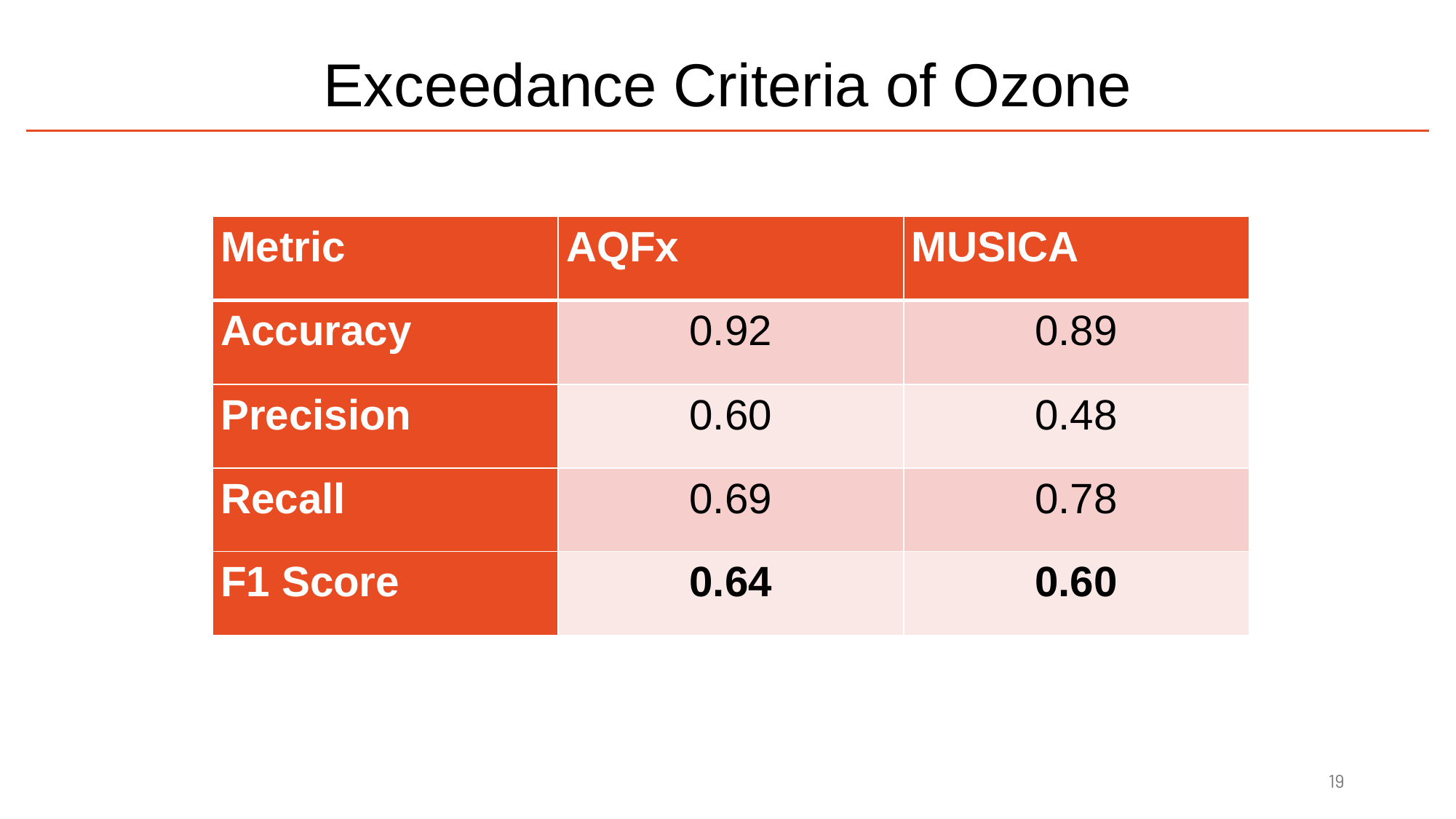

Exceedance Criteria of Ozone

| Metric | AQFx | MUSICA |
| --- | --- | --- |
| Accuracy | 0.92 | 0.89 |
| Precision | 0.60 | 0.48 |
| Recall | 0.69 | 0.78 |
| F1 Score | 0.64 | 0.60 |
19